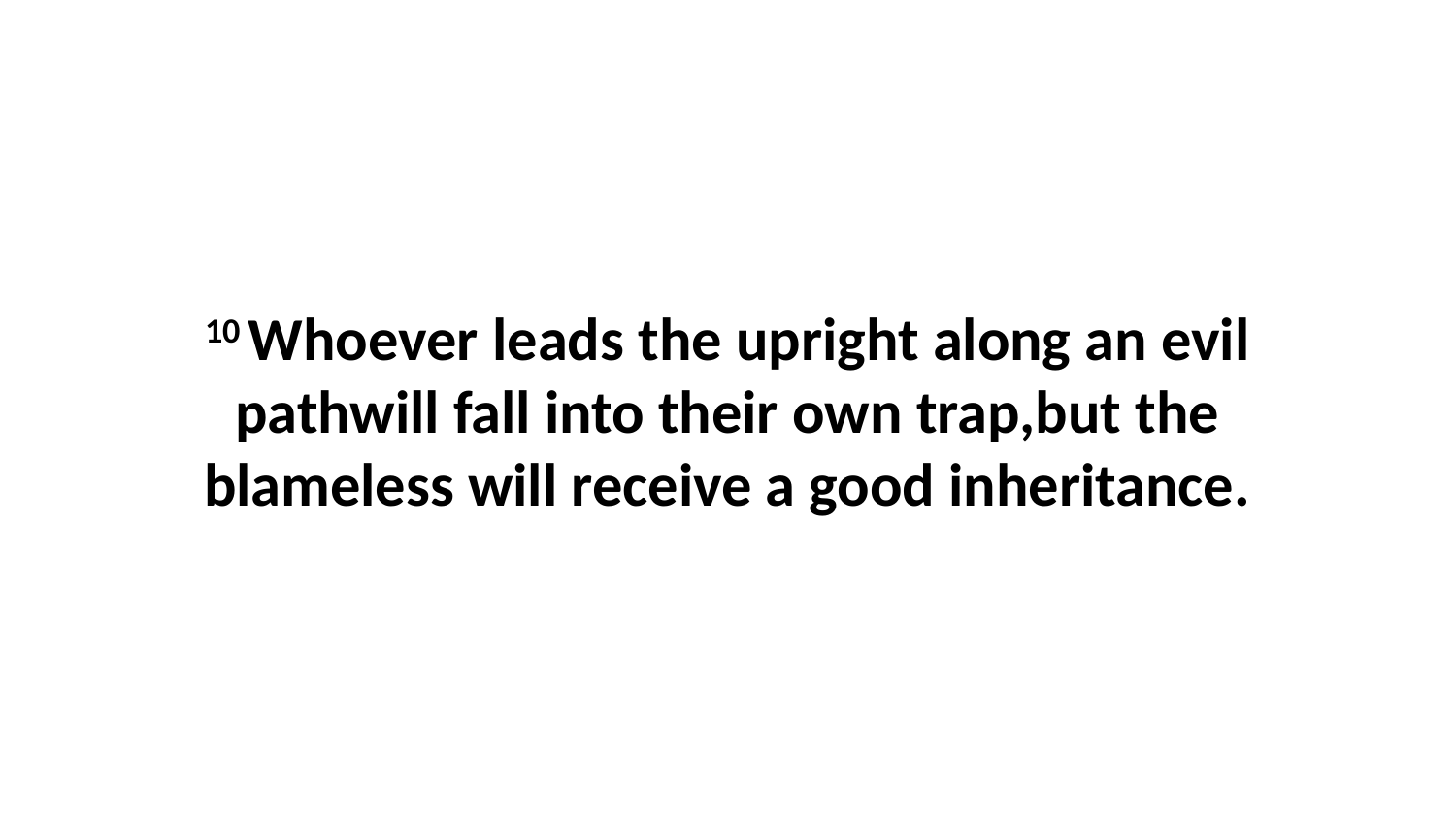

10 Whoever leads the upright along an evil pathwill fall into their own trap,but the blameless will receive a good inheritance.